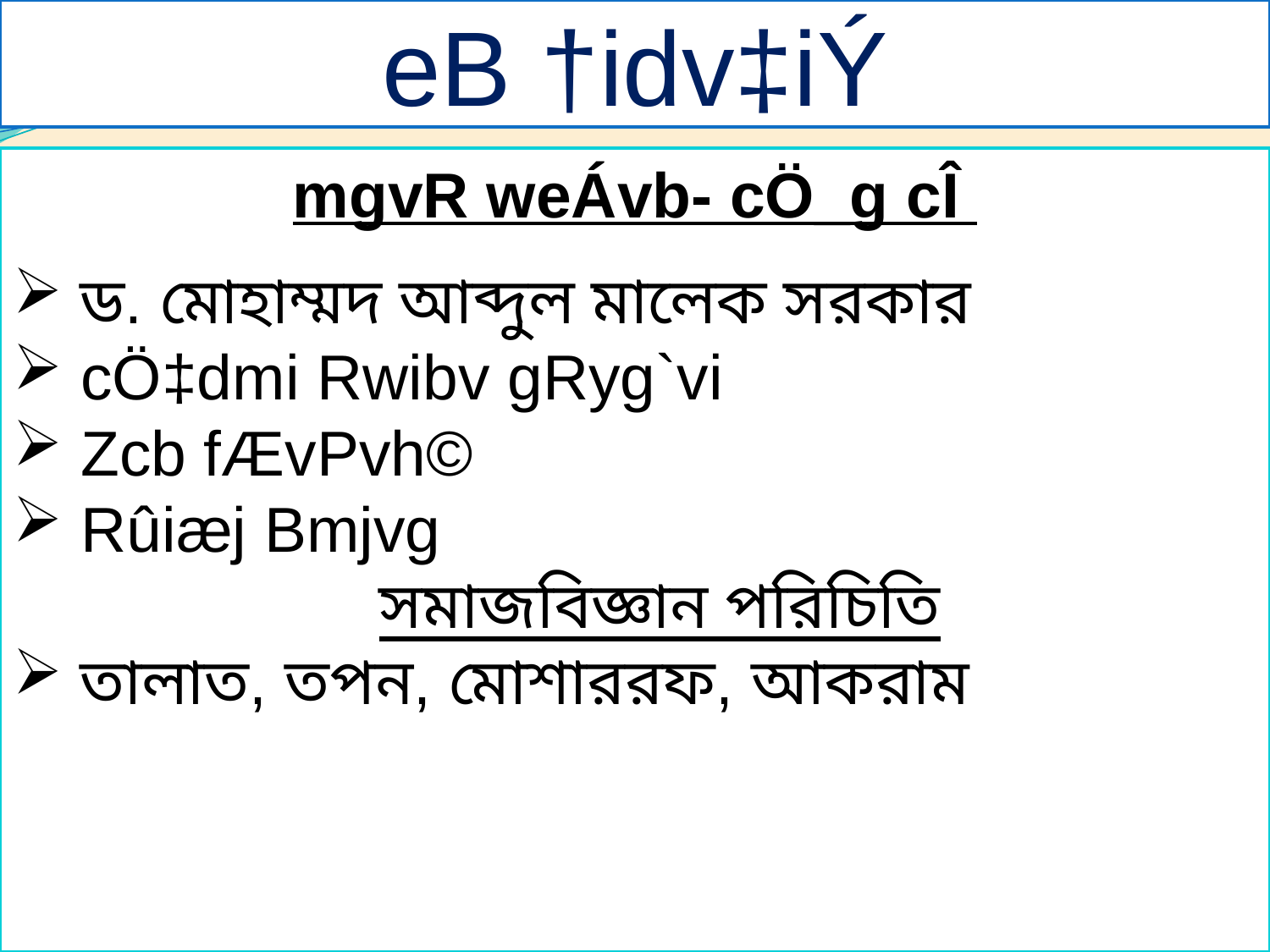

eB †idv‡iÝ
mgvR weÁvb- cÖ_g cÎ

 ড. মোহাম্মদ আব্দুল মালেক সরকার
 cÖ‡dmi Rwibv gRyg`vi
 Zcb fÆvPvh©
 Rûiæj Bmjvg
   সমাজবিজ্ঞান পরিচিতি
 তালাত, তপন, মোশাররফ, আকরাম